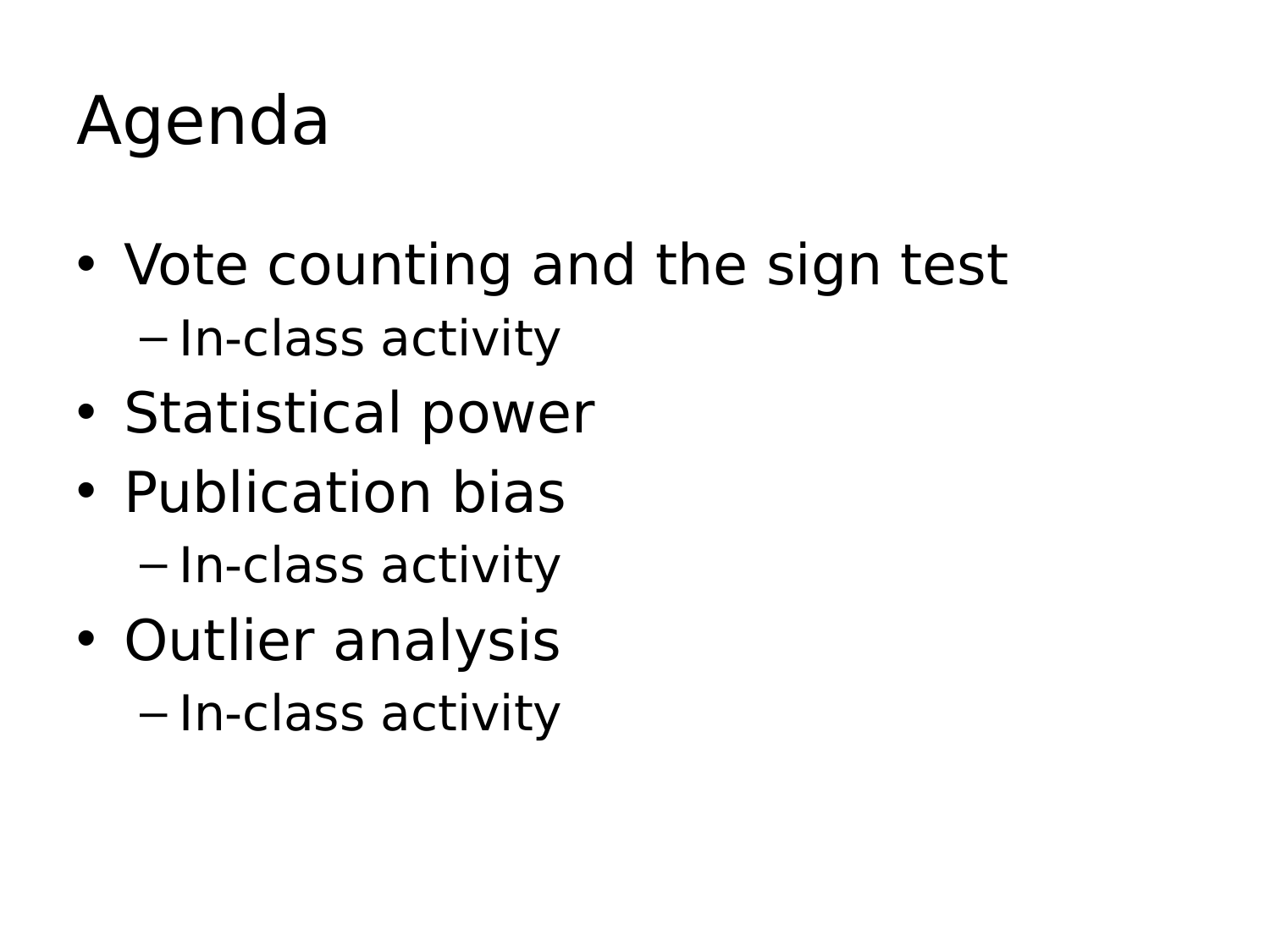

# Agenda
Vote counting and the sign test
In-class activity
Statistical power
Publication bias
In-class activity
Outlier analysis
In-class activity